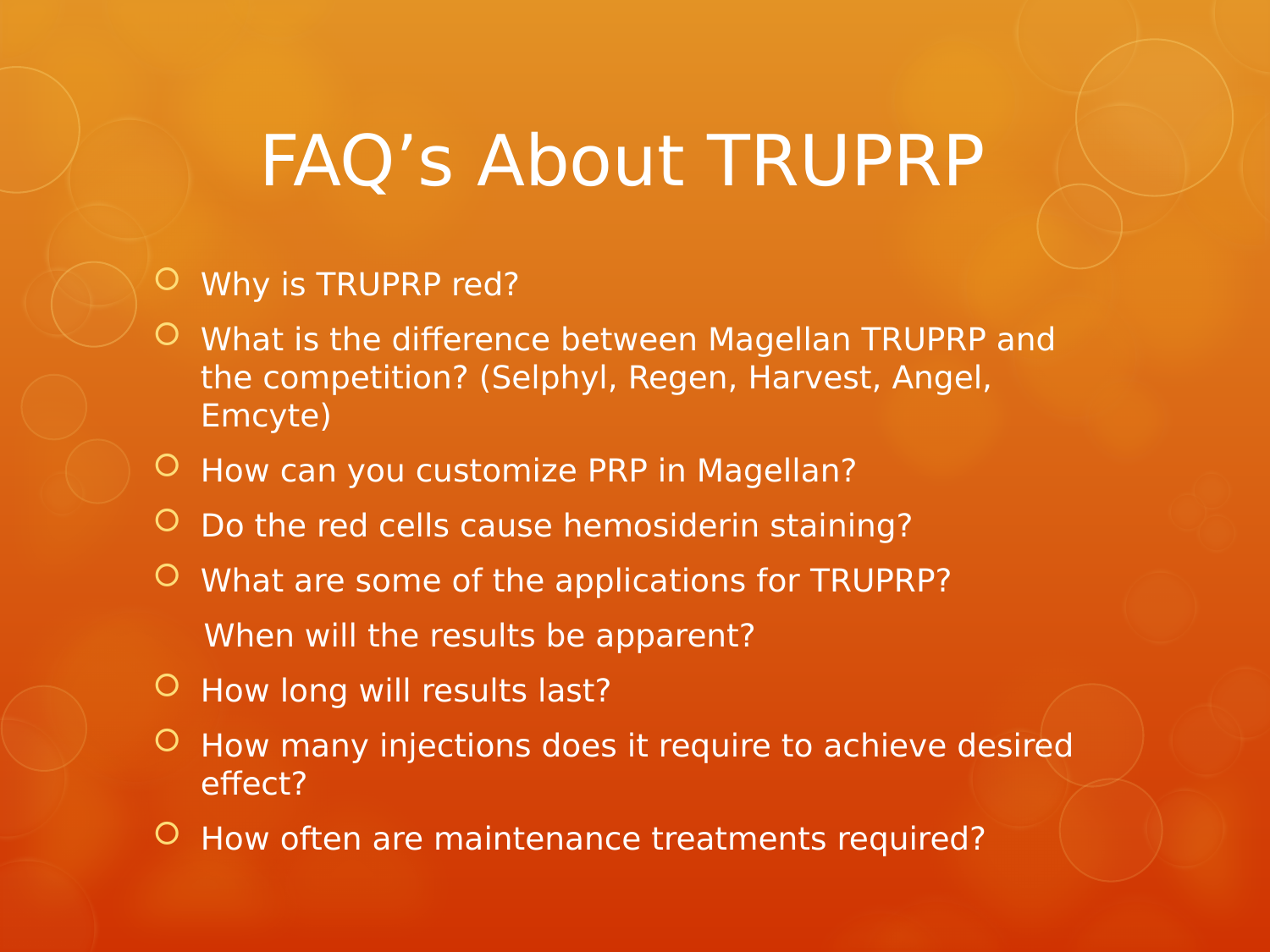

# FAQ’s About TRUPRP
Why is TRUPRP red?
What is the difference between Magellan TRUPRP and the competition? (Selphyl, Regen, Harvest, Angel, Emcyte)
How can you customize PRP in Magellan?
Do the red cells cause hemosiderin staining?
What are some of the applications for TRUPRP?
     When will the results be apparent?
How long will results last?
How many injections does it require to achieve desired effect?
How often are maintenance treatments required?